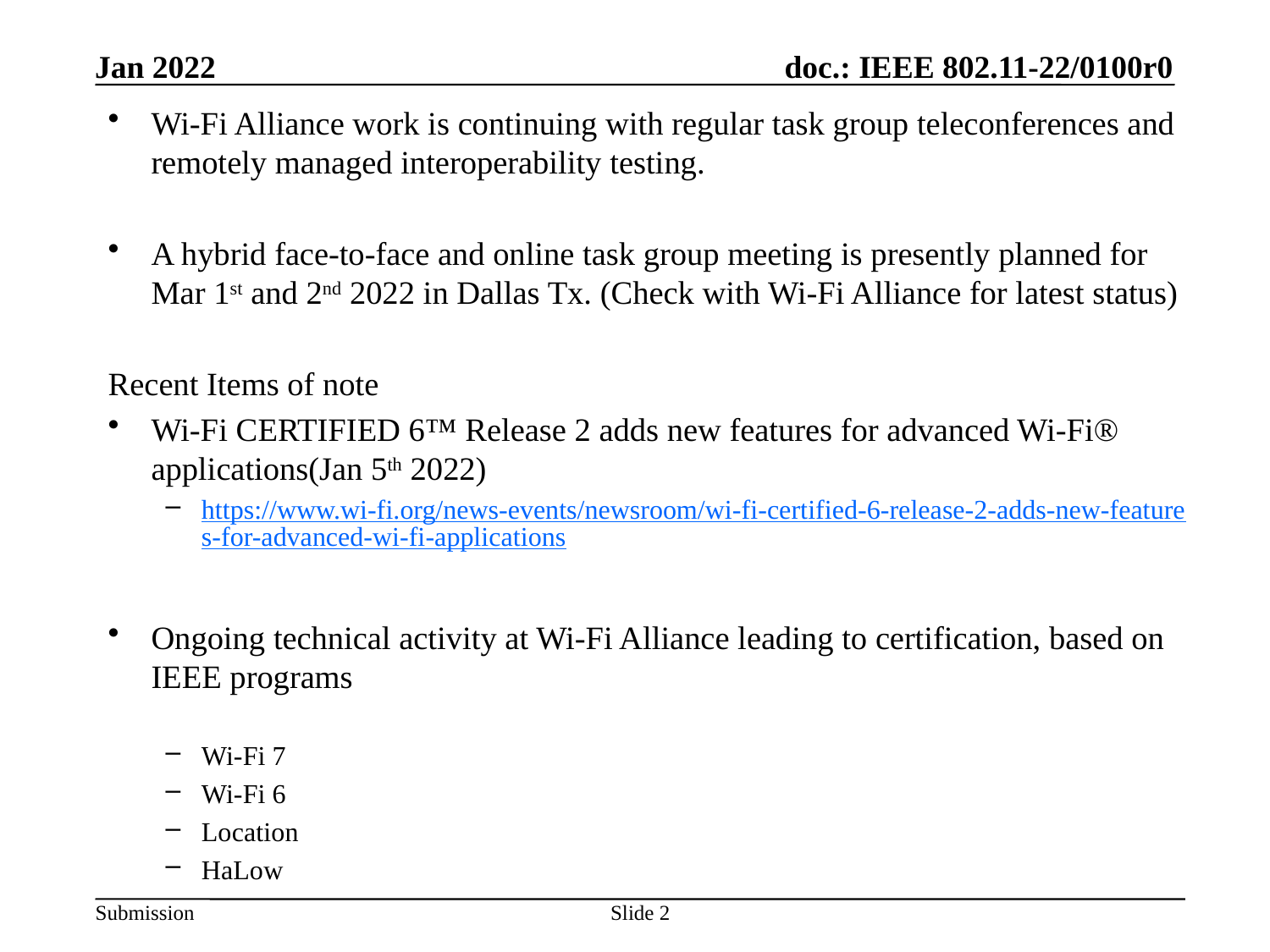

Jan 2022
Wi-Fi Alliance work is continuing with regular task group teleconferences and remotely managed interoperability testing.

A hybrid face-to-face and online task group meeting is presently planned for Mar 1st and 2nd 2022 in Dallas Tx. (Check with Wi-Fi Alliance for latest status)

Recent Items of note
Wi-Fi CERTIFIED 6™ Release 2 adds new features for advanced Wi-Fi® applications(Jan 5th 2022)
https://www.wi-fi.org/news-events/newsroom/wi-fi-certified-6-release-2-adds-new-features-for-advanced-wi-fi-applications

Ongoing technical activity at Wi-Fi Alliance leading to certification, based on IEEE programs

Wi-Fi 7
Wi-Fi 6
Location
HaLow

Slide 2